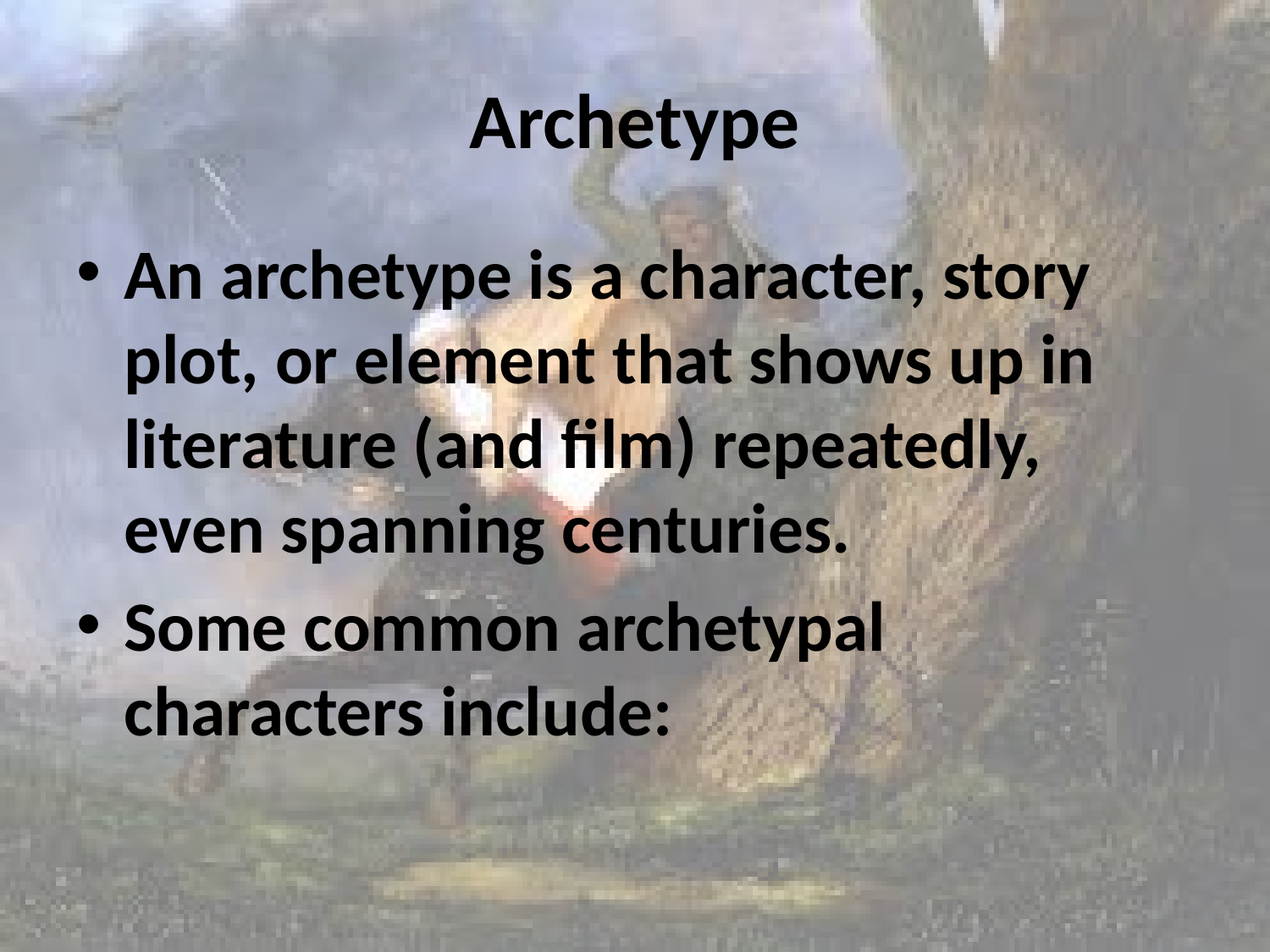

# Archetype
An archetype is a character, story plot, or element that shows up in literature (and film) repeatedly, even spanning centuries.
Some common archetypal characters include: